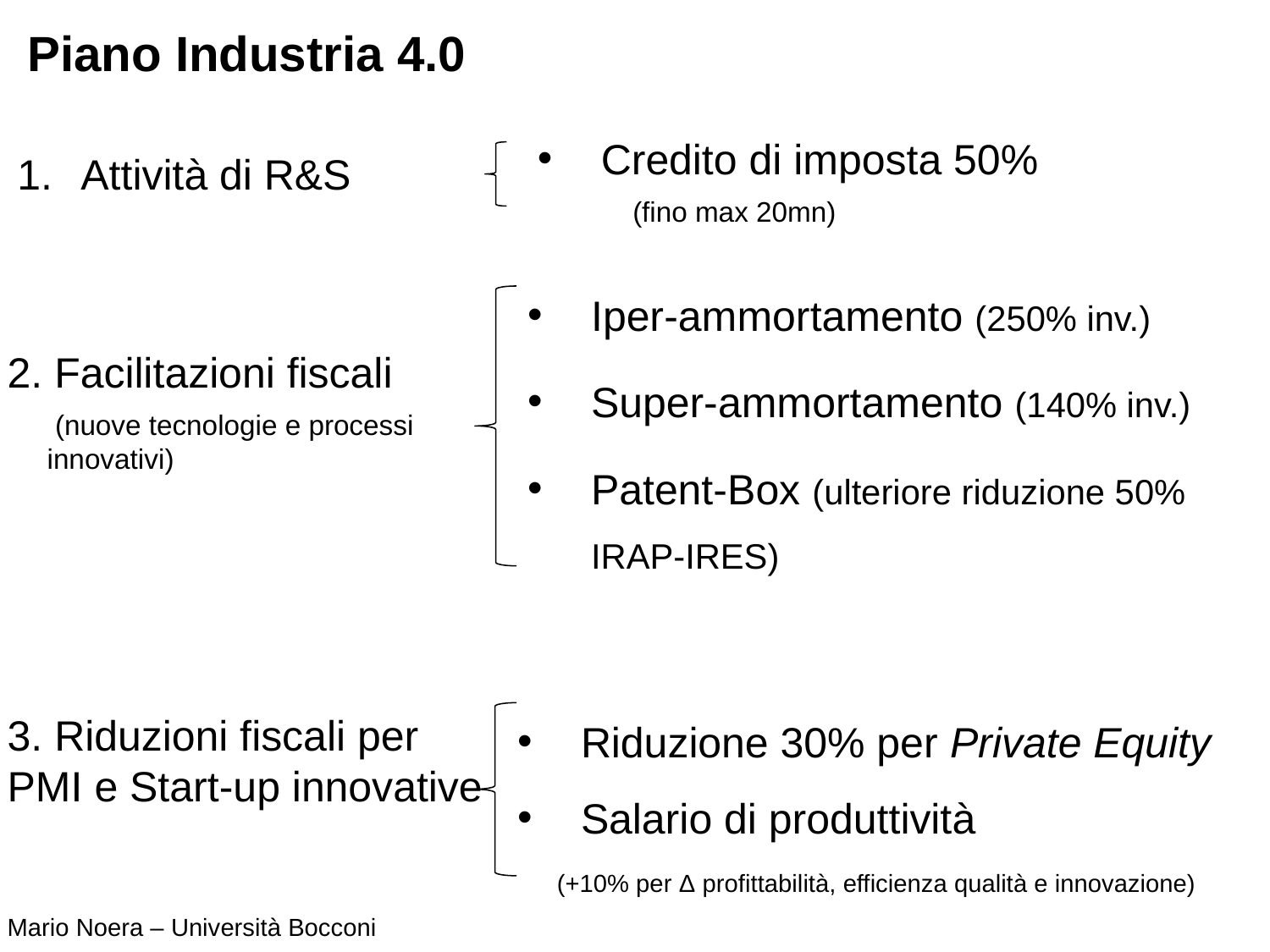

Piano Industria 4.0
Credito di imposta 50%
(fino max 20mn)
Attività di R&S

Iper-ammortamento (250% inv.)
Super-ammortamento (140% inv.)
Patent-Box (ulteriore riduzione 50% IRAP-IRES)

2. Facilitazioni fiscali
 (nuove tecnologie e processi innovativi)
Riduzione 30% per Private Equity
Salario di produttività
(+10% per Δ profittabilità, efficienza qualità e innovazione)
3. Riduzioni fiscali per PMI e Start-up innovative